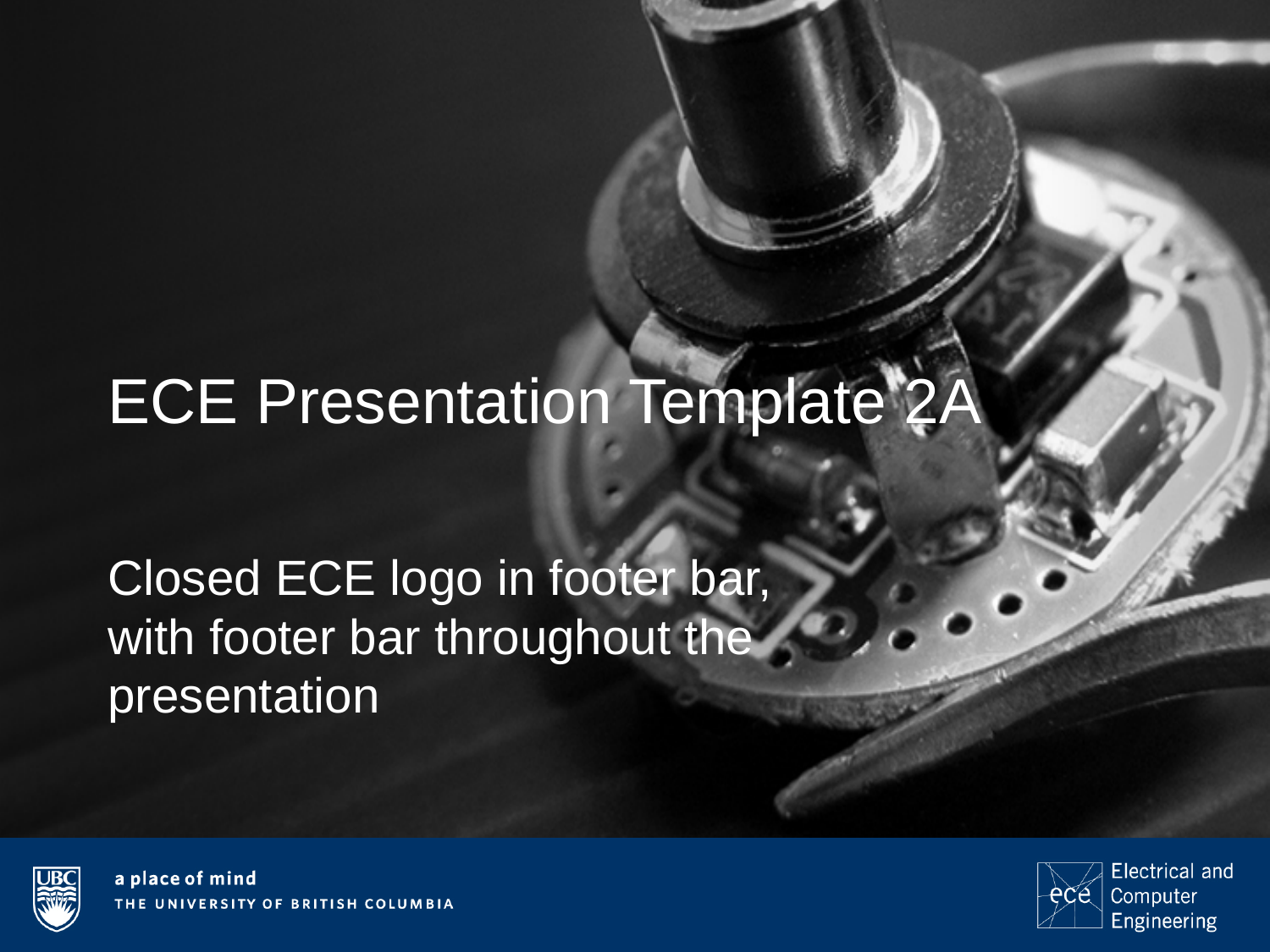

# ECE Presentation Template 2A
Closed ECE logo in footer bar, with footer bar throughout the presentation